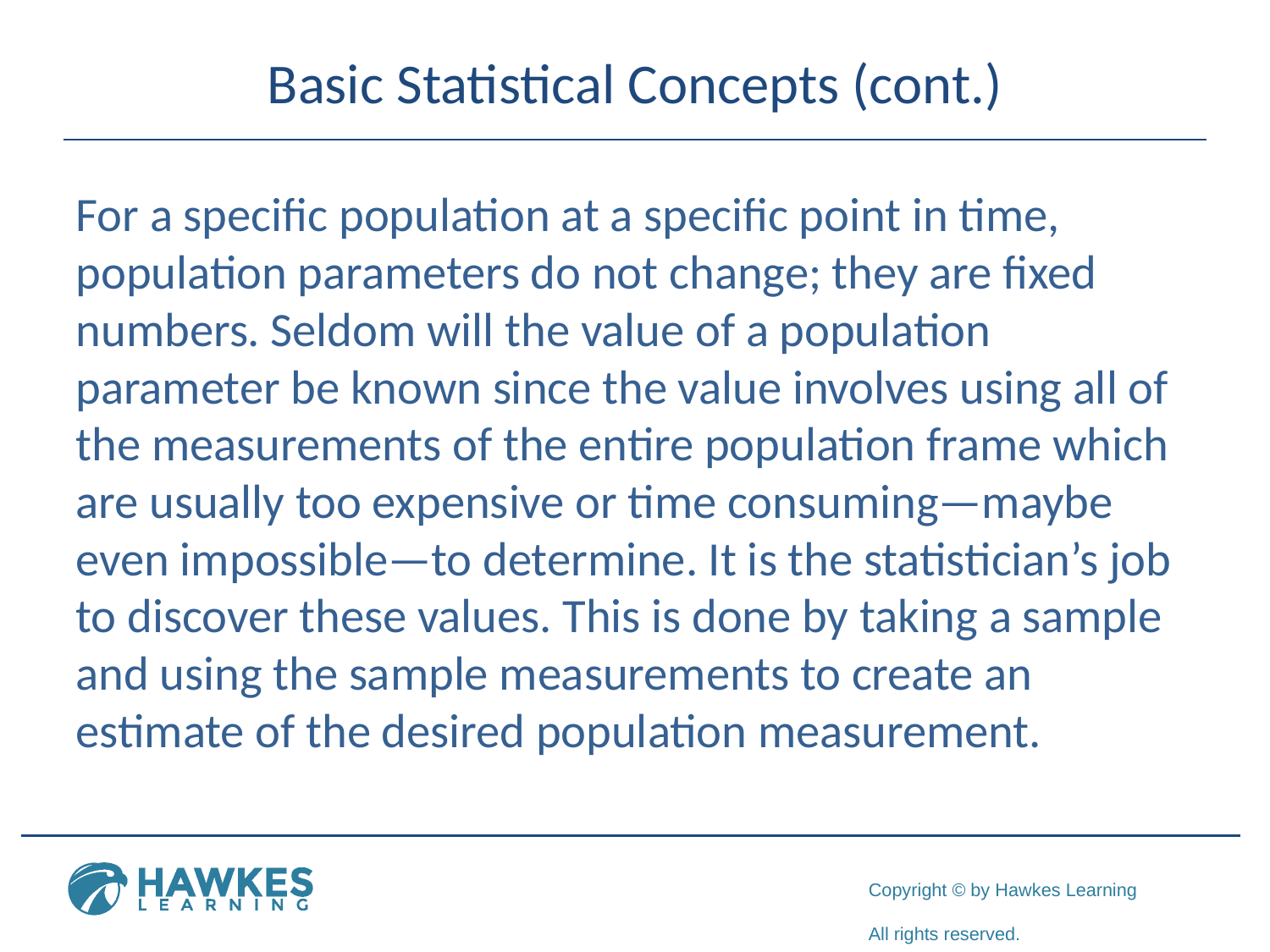

# Basic Statistical Concepts (cont.)
For a specific population at a specific point in time, population parameters do not change; they are fixed numbers. Seldom will the value of a population parameter be known since the value involves using all of the measurements of the entire population frame which are usually too expensive or time consuming—maybe even impossible—to determine. It is the statistician’s job to discover these values. This is done by taking a sample and using the sample measurements to create an estimate of the desired population measurement.